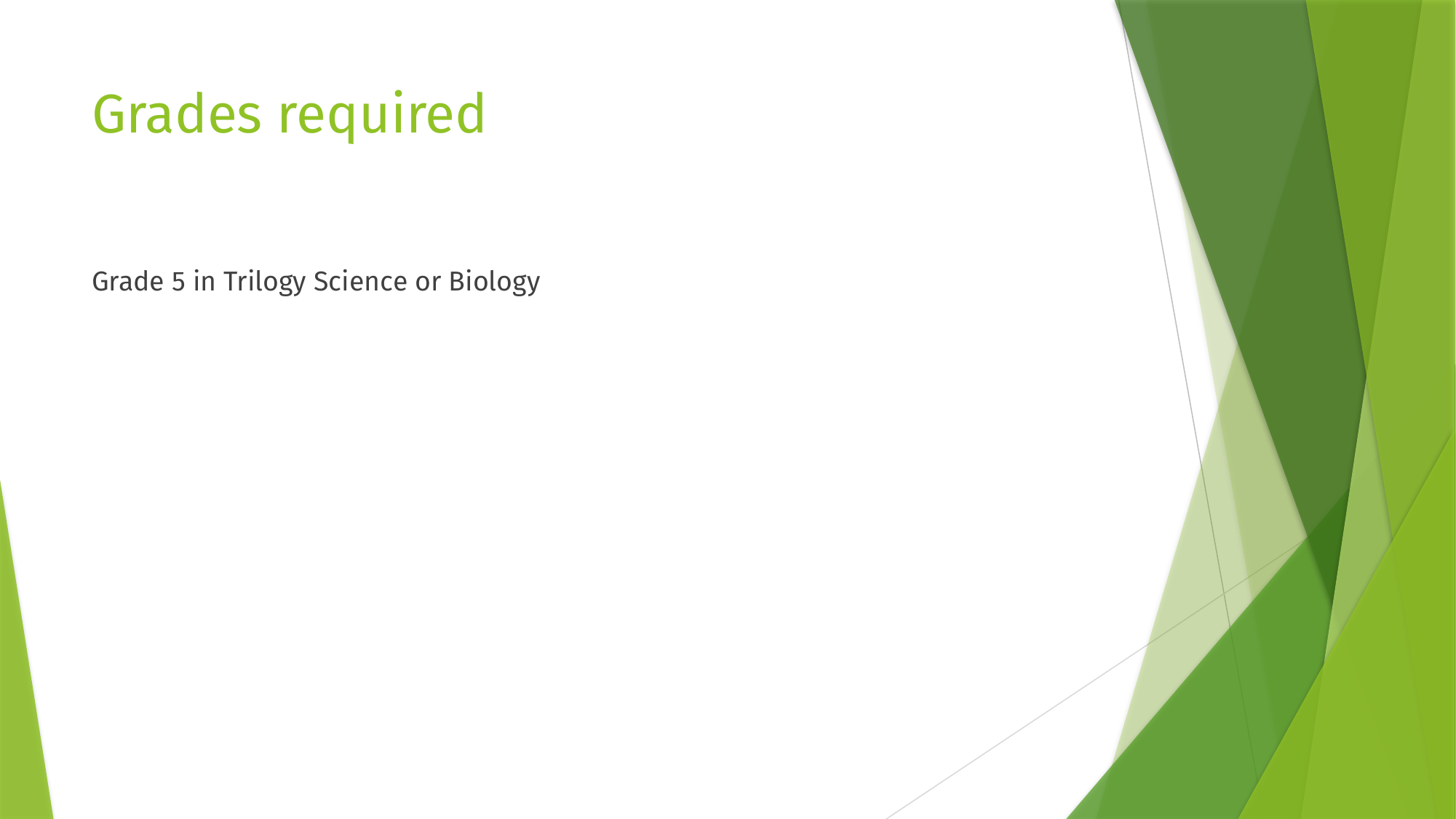

# Grades required
Grade 5 in Trilogy Science or Biology